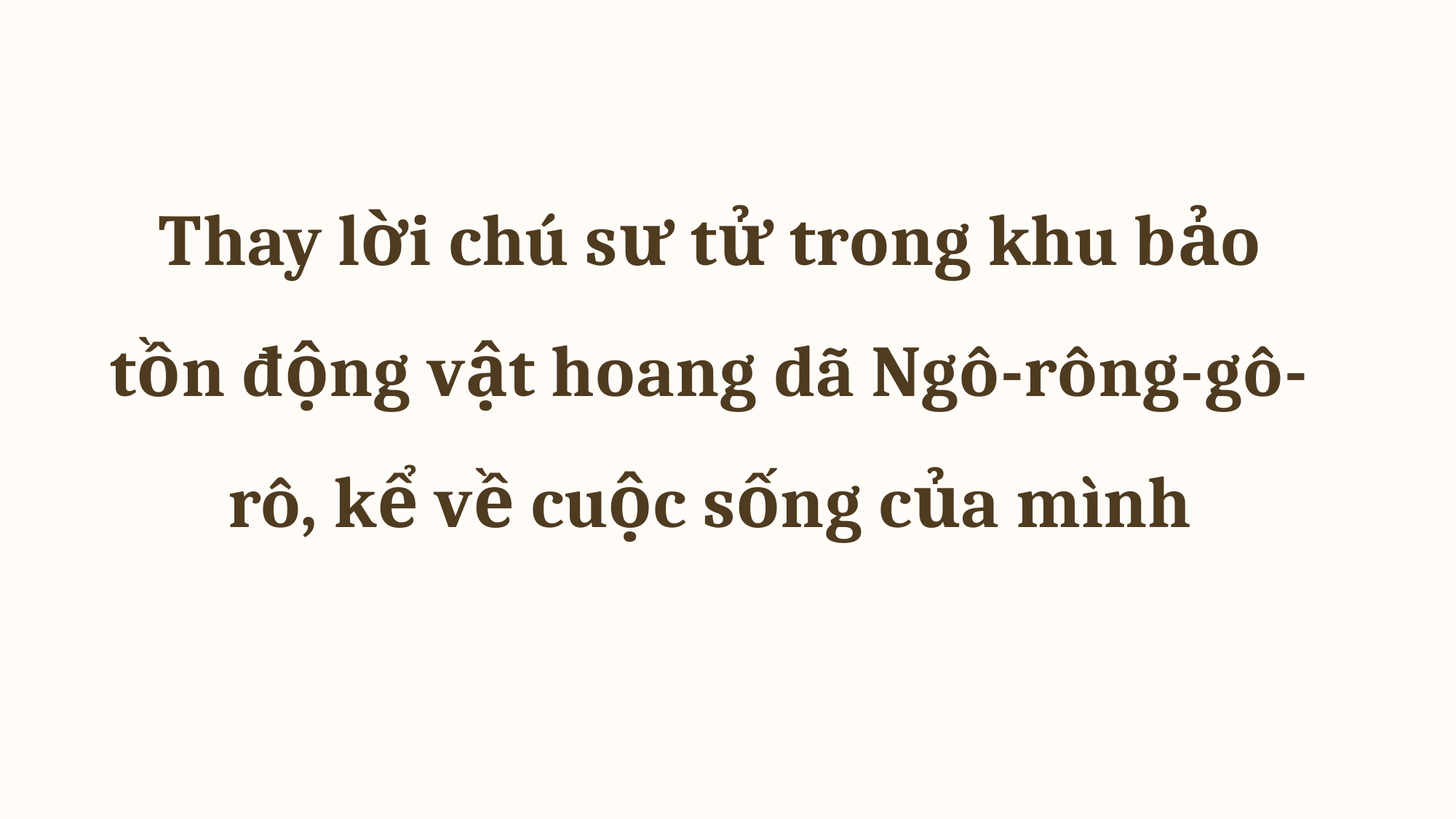

Thay lời chú sư tử trong khu bảo tồn động vật hoang dã Ngô-rông-gô-rô, kể về cuộc sống của mình